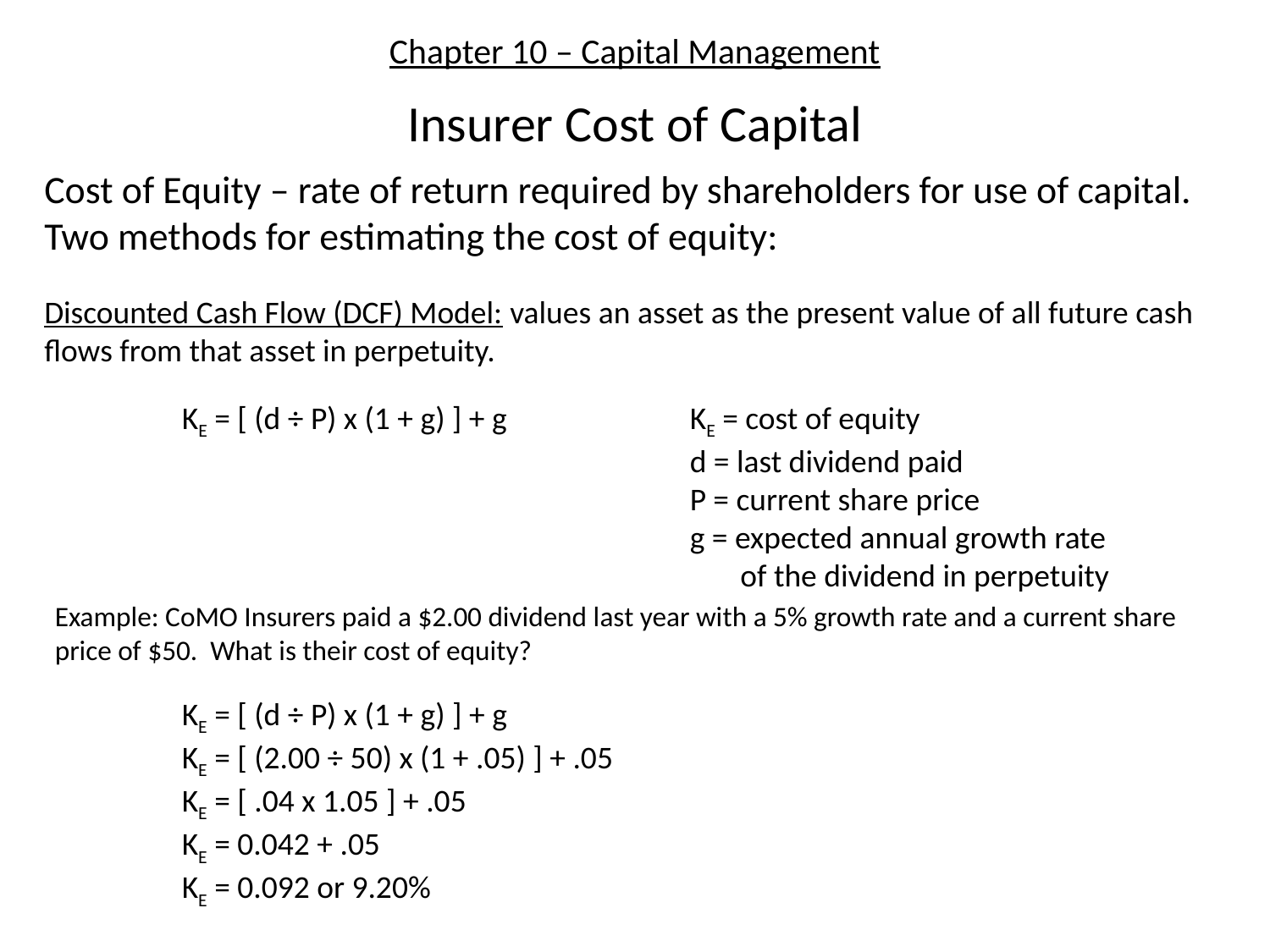

# Chapter 10 – Capital Management
Insurer Cost of Capital

Cost of Equity – rate of return required by shareholders for use of capital.  Two methods for estimating the cost of equity:
Discounted Cash Flow (DCF) Model: values an asset as the present value of all future cash flows from that asset in perpetuity.
KE = [ (d ÷ P) x (1 + g) ] + g
KE = cost of equity
d = last dividend paid
P = current share price
g = expected annual growth rate
       of the dividend in perpetuity
Example: CoMO Insurers paid a $2.00 dividend last year with a 5% growth rate and a current share price of $50.  What is their cost of equity?
KE = [ (d ÷ P) x (1 + g) ] + g
KE = [ (2.00 ÷ 50) x (1 + .05) ] + .05
KE = [ .04 x 1.05 ] + .05
KE = 0.042 + .05
KE = 0.092 or 9.20%